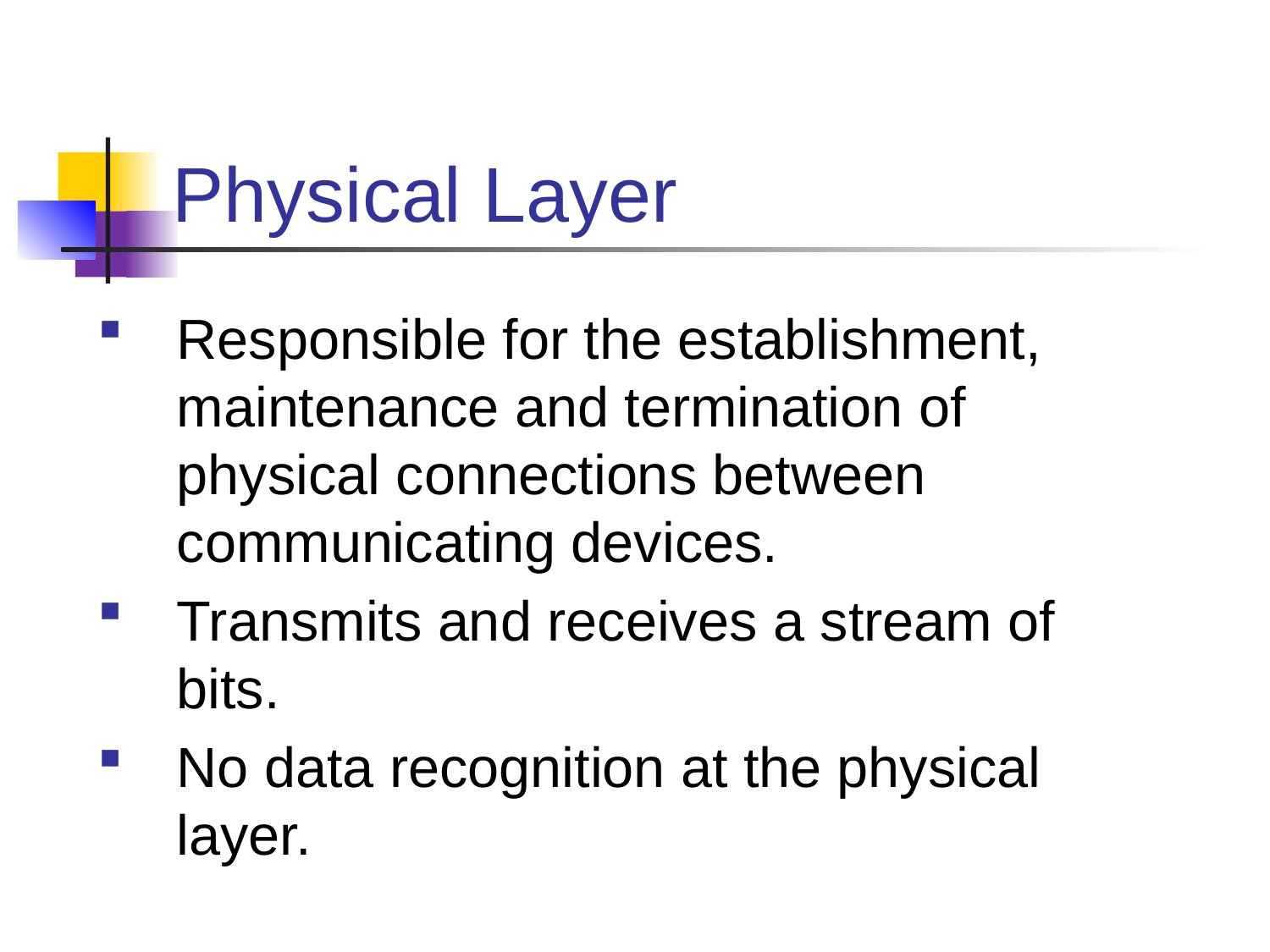

# Physical Layer
Responsible for the establishment, maintenance and termination of physical connections between communicating devices.
Transmits and receives a stream of bits.
No data recognition at the physical layer.